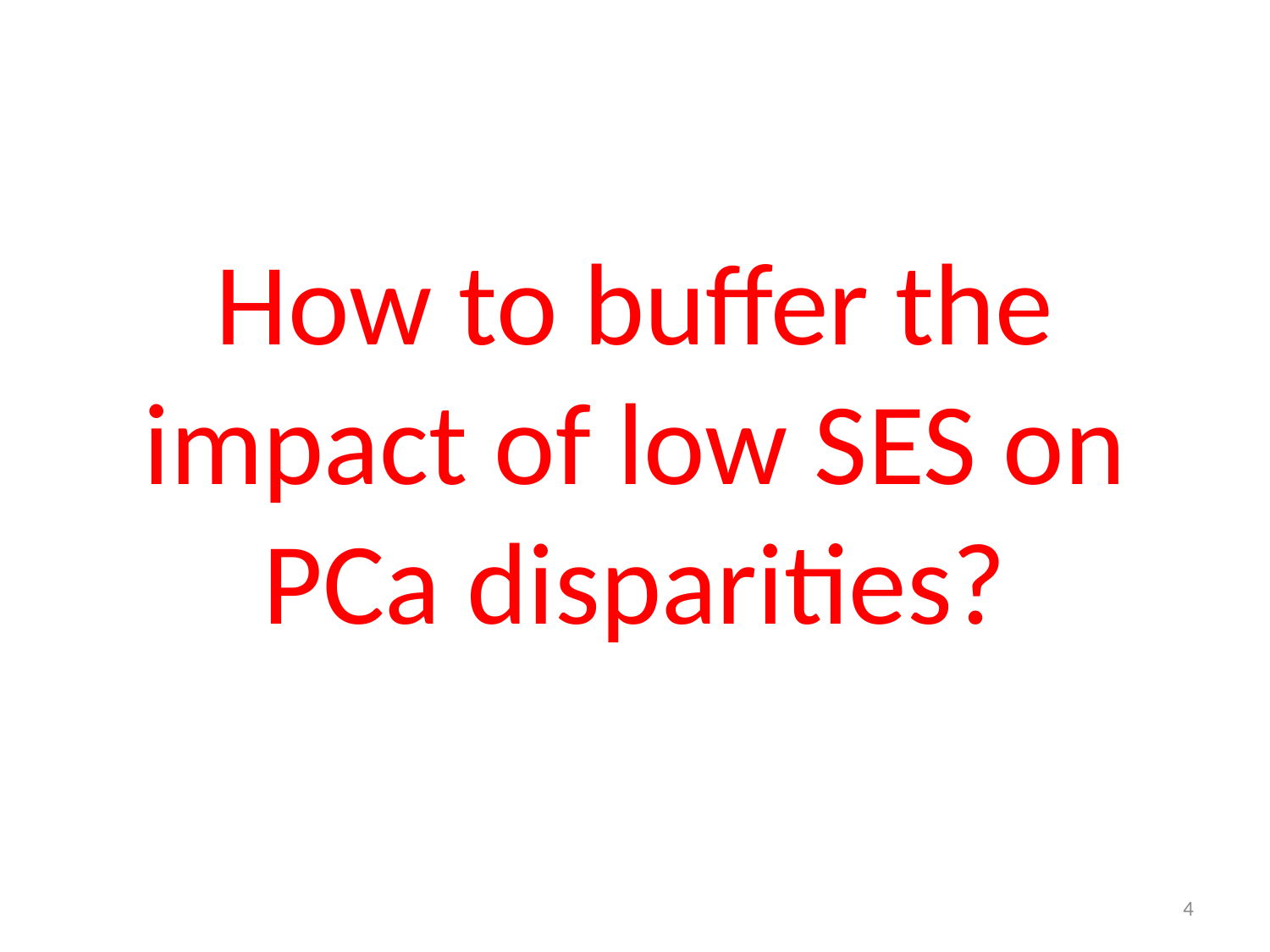

#
How to buffer the impact of low SES on PCa disparities?
4